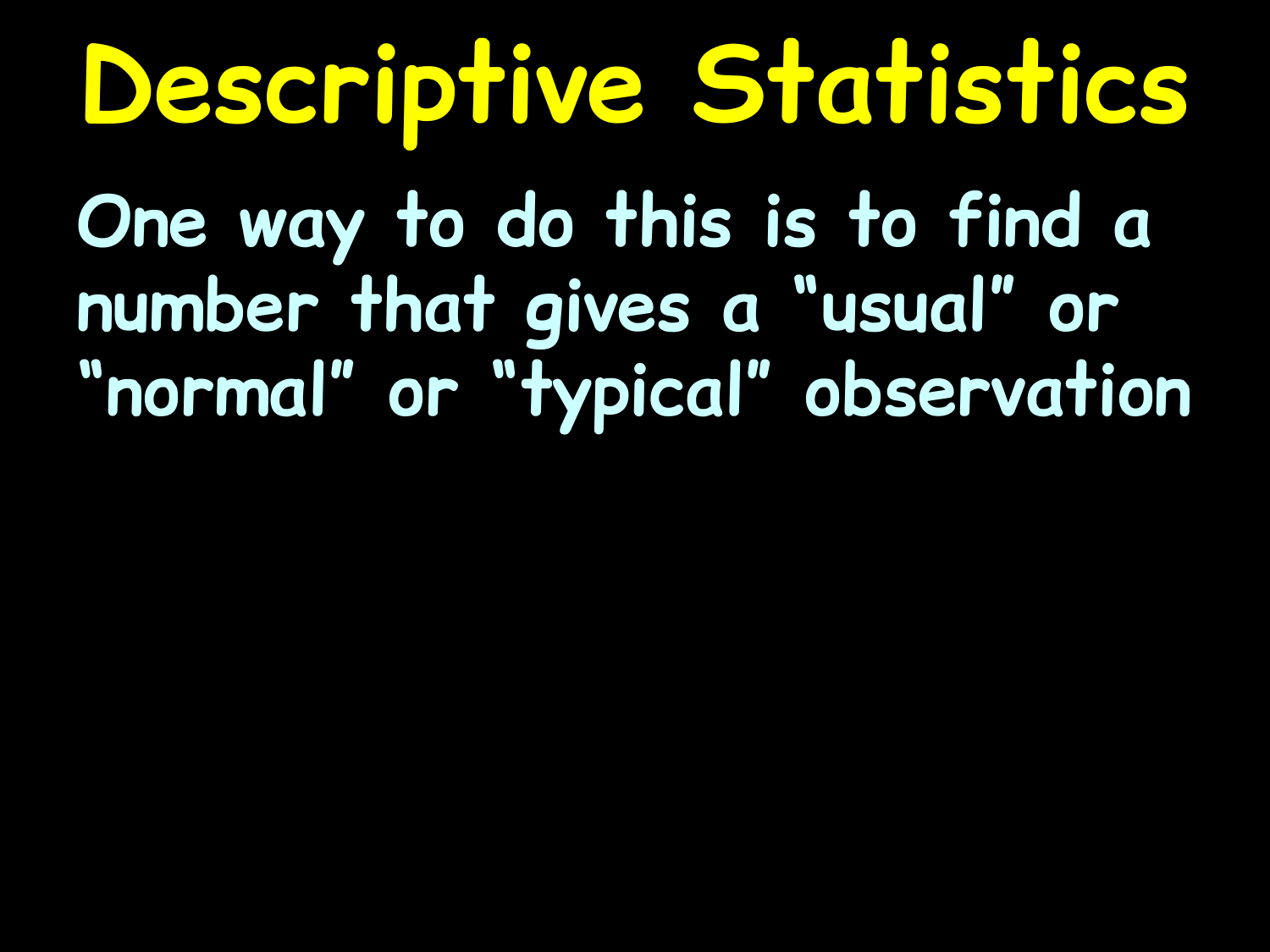

# Descriptive Statistics
One way to do this is to find a number that gives a “usual” or “normal” or “typical” observation